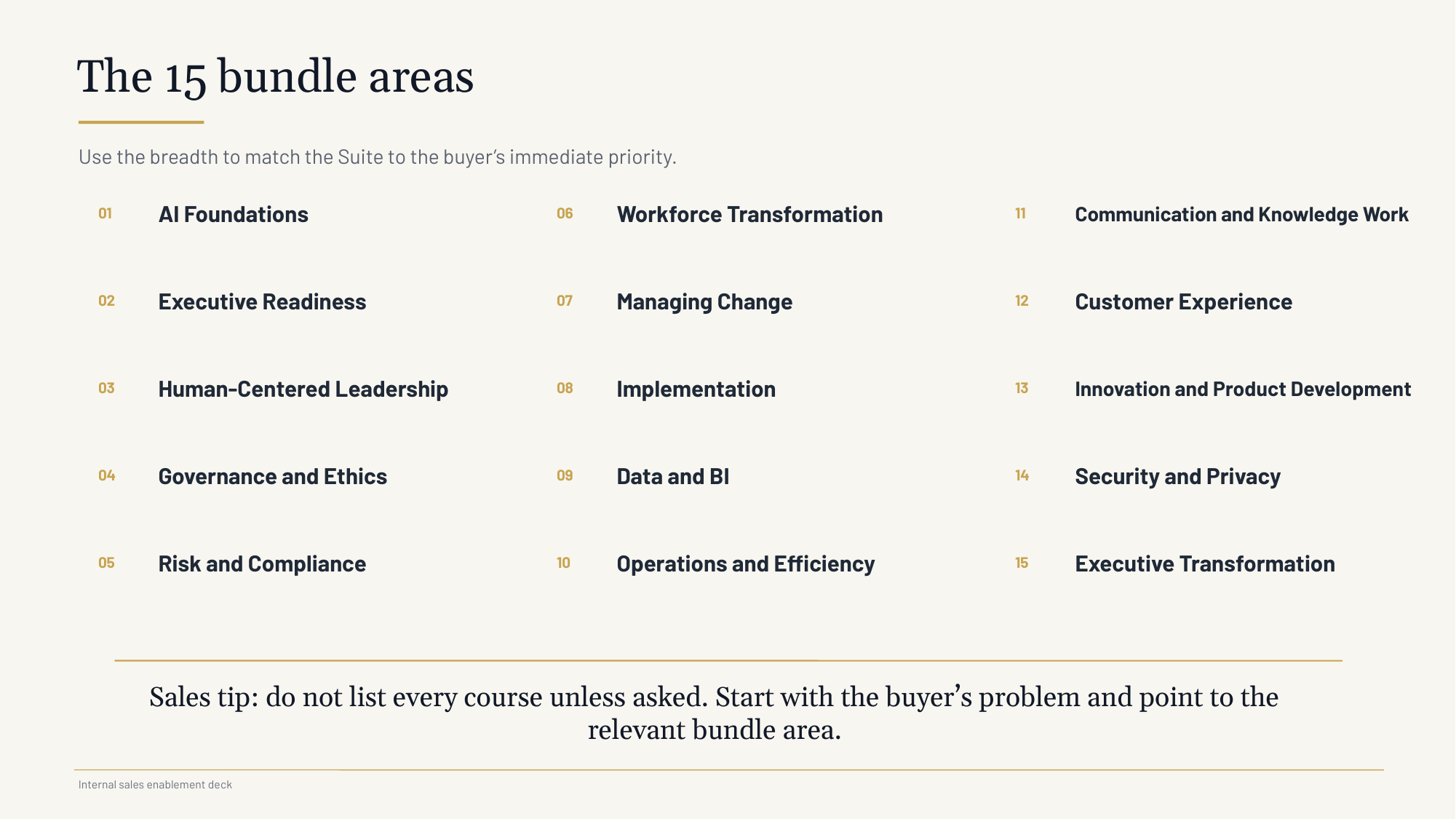

The 15 bundle areas

Use the breadth to match the Suite to the buyer’s immediate priority.
AI Foundations
Workforce Transformation
Communication and Knowledge Work
01
06
11
Executive Readiness
Managing Change
Customer Experience
02
07
12
Human-Centered Leadership
Implementation
Innovation and Product Development
03
08
13
Governance and Ethics
Data and BI
Security and Privacy
04
09
14
Risk and Compliance
Operations and Efficiency
Executive Transformation
05
10
15

Sales tip: do not list every course unless asked. Start with the buyer’s problem and point to the relevant bundle area.

Internal sales enablement deck